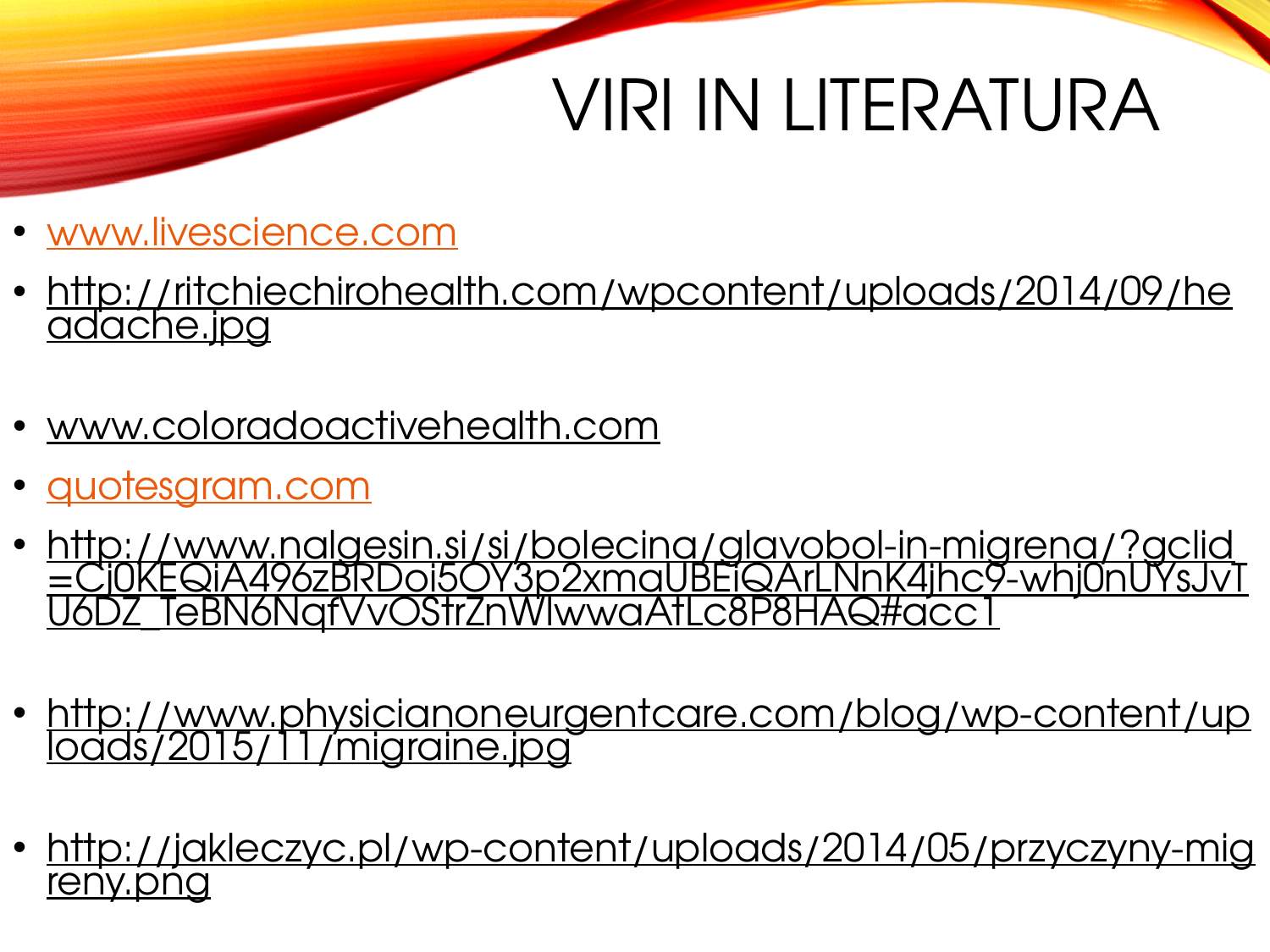

# Viri in literatura
www.livescience.com
http://ritchiechirohealth.com/wpcontent/uploads/2014/09/headache.jpg
www.coloradoactivehealth.com
quotesgram.com
http://www.nalgesin.si/si/bolecina/glavobol-in-migrena/?gclid=Cj0KEQiA496zBRDoi5OY3p2xmaUBEiQArLNnK4jhc9-whj0nUYsJvTU6DZ_TeBN6NqfVvOStrZnWIwwaAtLc8P8HAQ#acc1
http://www.physicianoneurgentcare.com/blog/wp-content/uploads/2015/11/migraine.jpg
http://jakleczyc.pl/wp-content/uploads/2014/05/przyczyny-migreny.png
http://glavobol.com/kako_si_lahko_pomagamo_sami/vodic_za_ucinkovito_obvladovanje_migrene/
https://www.google.si/search?q=zdravila+z+acetilsalicilno+kislino&biw=1231&bih=600&source=lnms&tbm=isch&sa=X&ved=0ahUKEwjGs8Dv0NTLAhXBZpoKHUcaDGwQ_AUIBigB#imgrc=zj5TxiTprr8WrM%3A